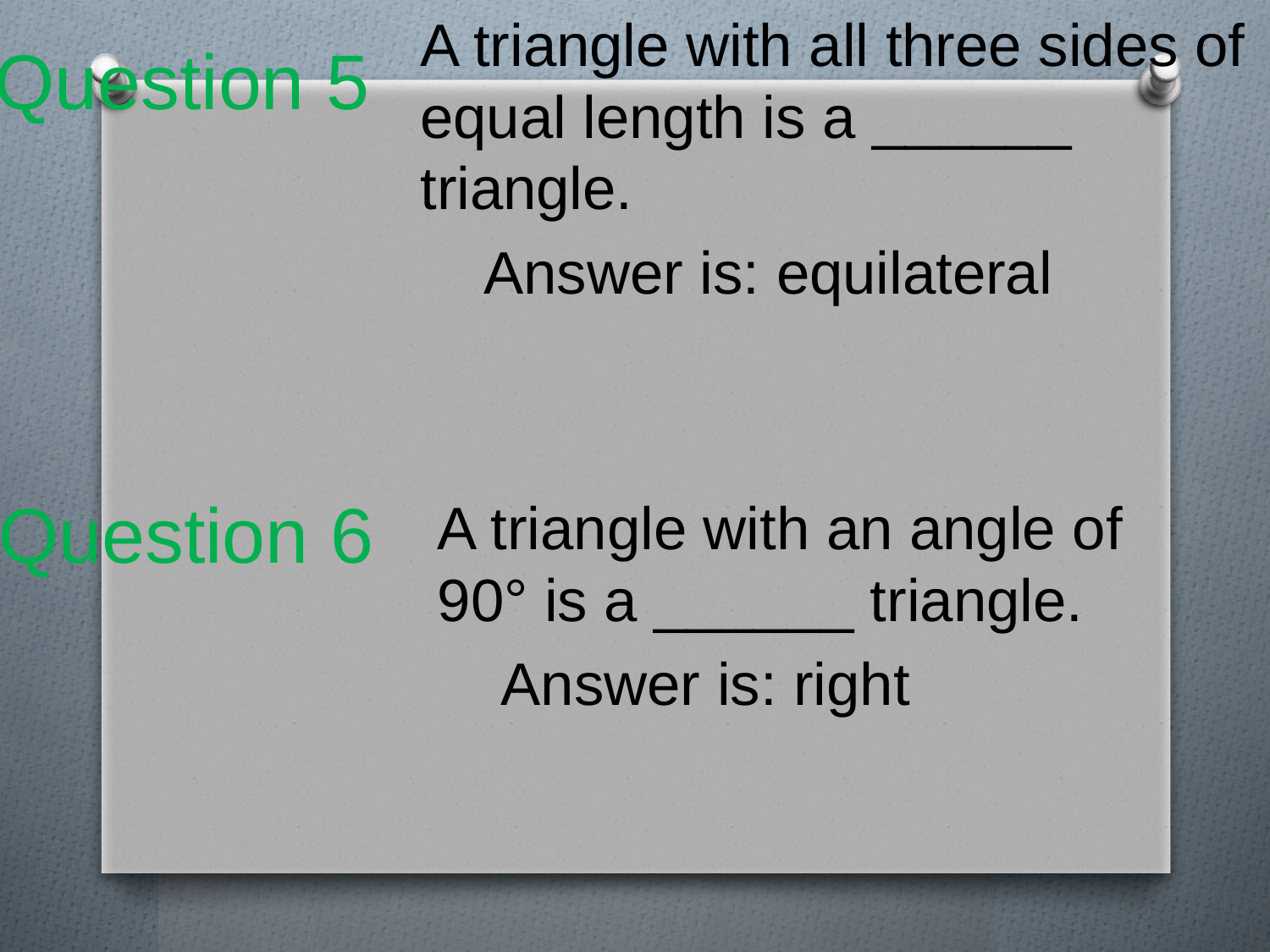

A triangle with all three sides of equal length is a ______ triangle.
Answer is: equilateral
Question 5
Question 6
A triangle with an angle of 90° is a ______ triangle.
Answer is: right